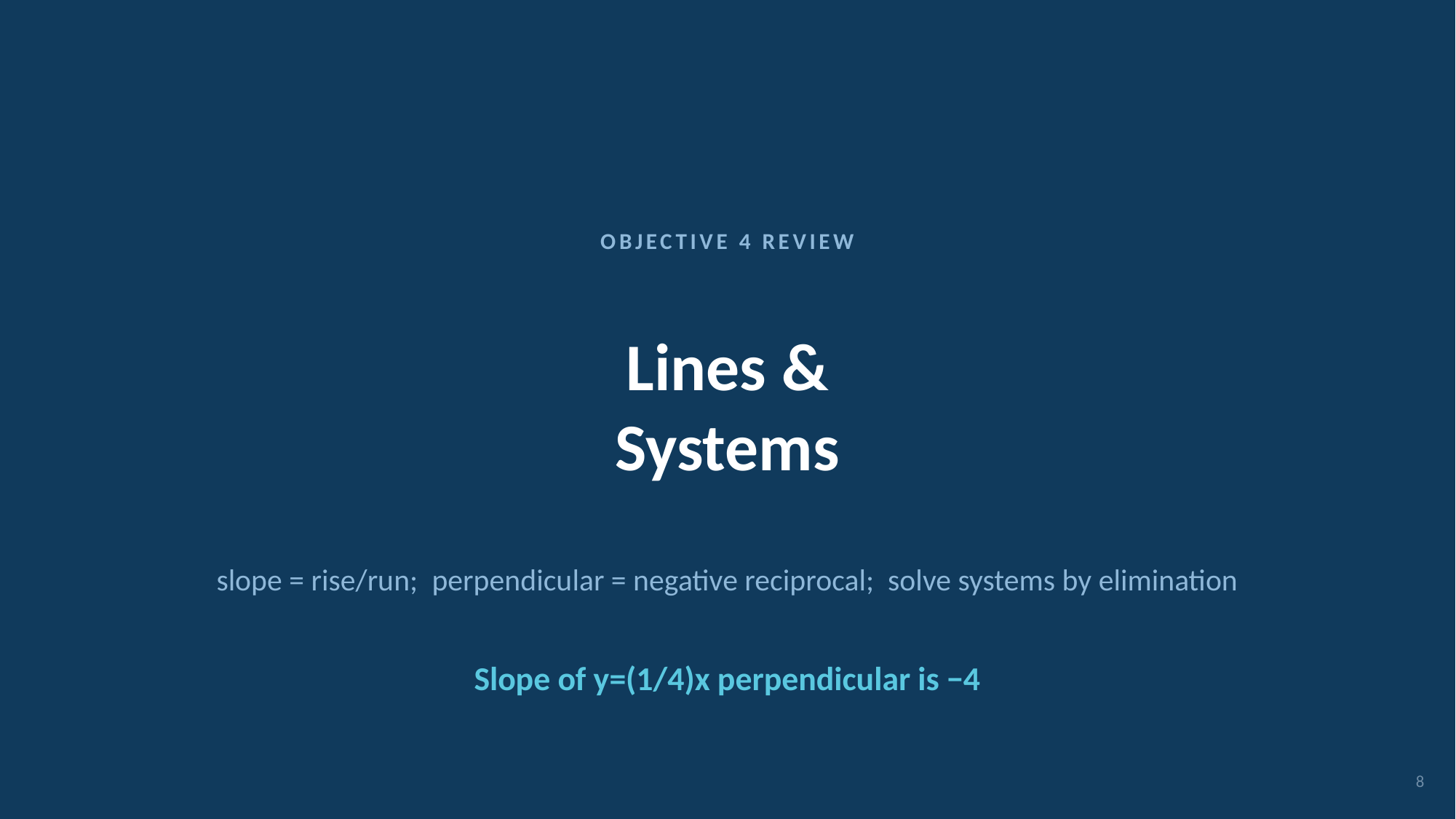

OBJECTIVE 4 REVIEW
Lines &
Systems
slope = rise/run;  perpendicular = negative reciprocal;  solve systems by elimination
Slope of y=(1/4)x perpendicular is −4
8